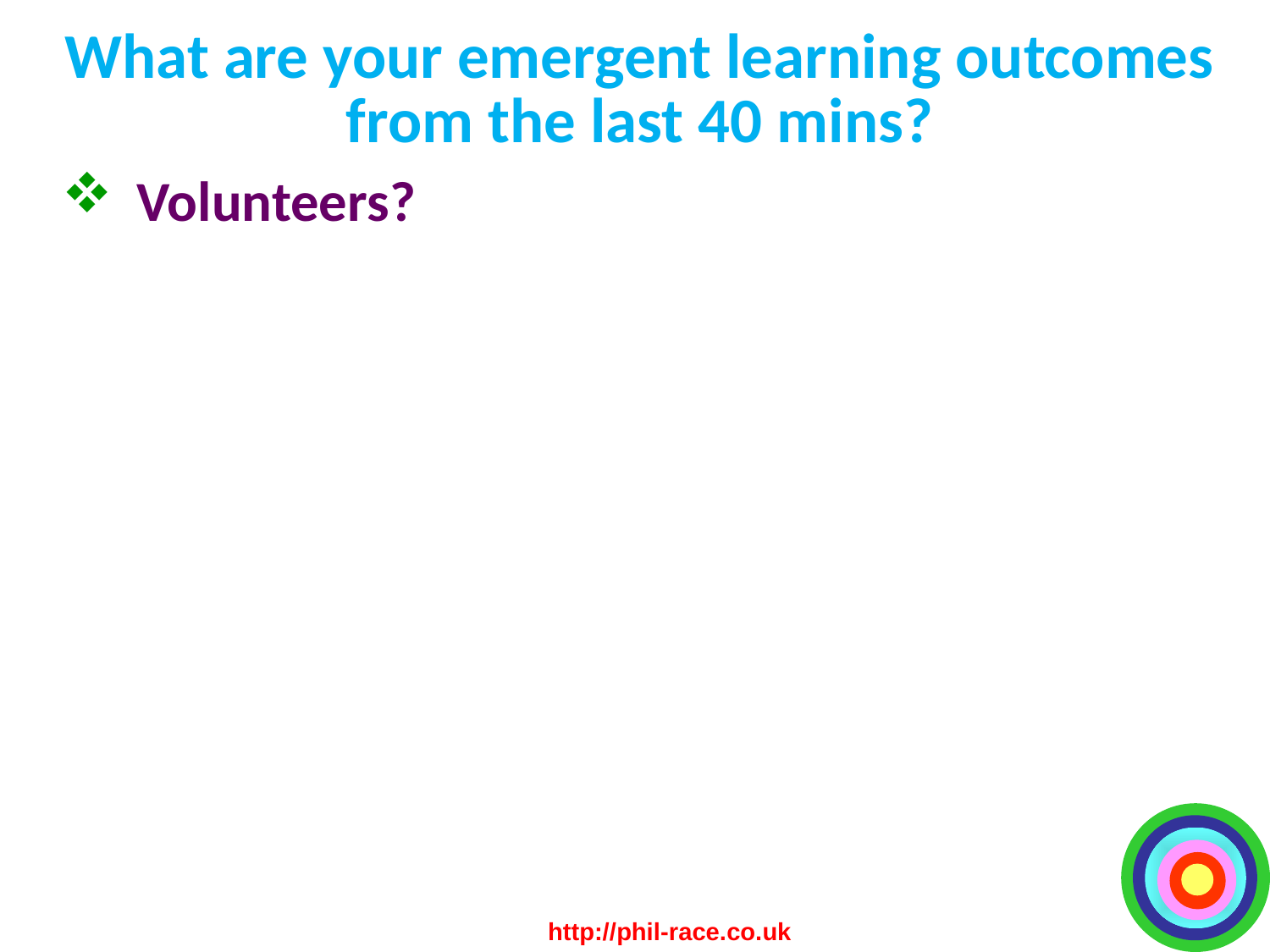

# What are your emergent learning outcomes from the last 40 mins?
Volunteers?